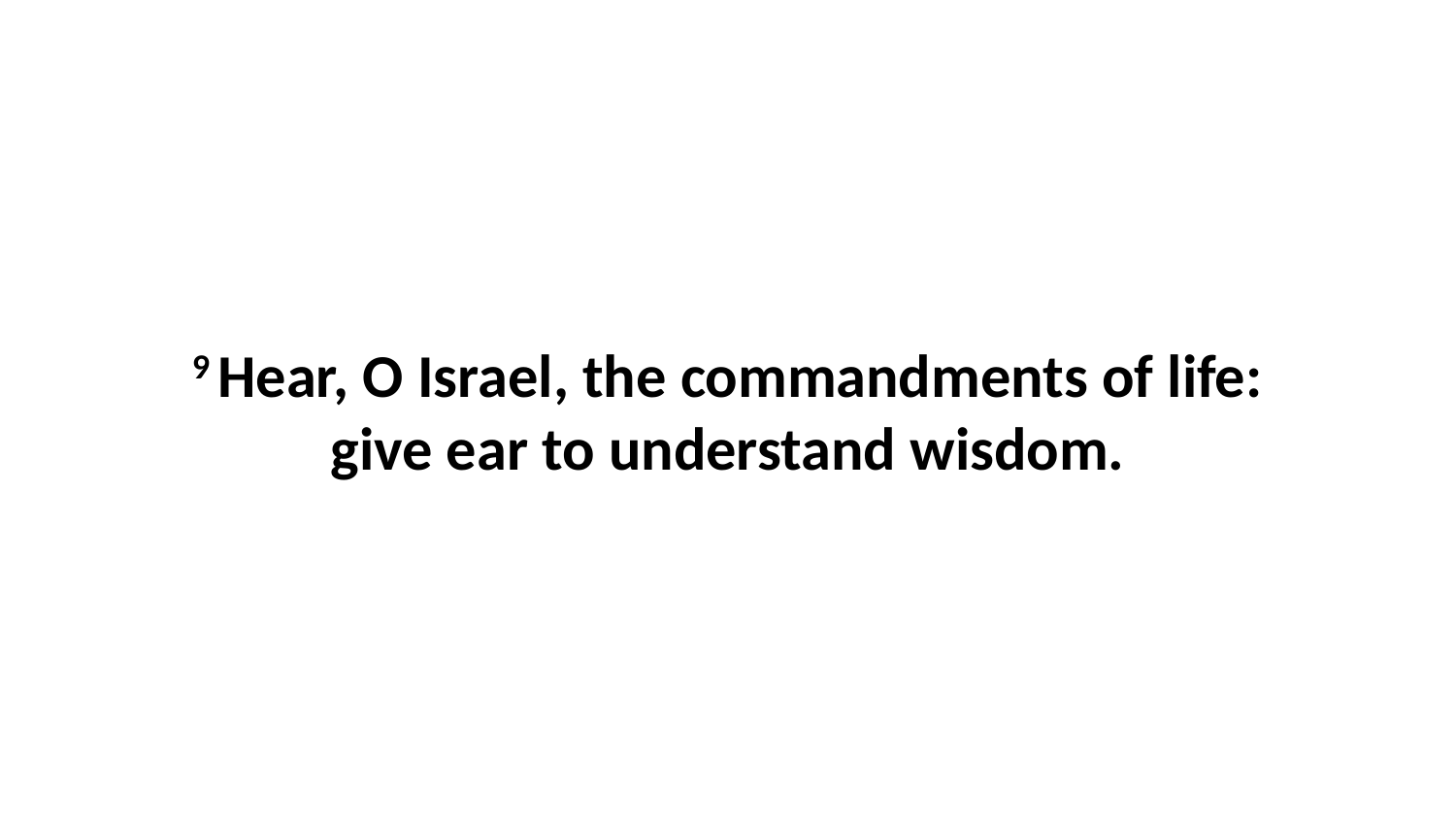

9 Hear, O Israel, the commandments of life: give ear to understand wisdom.